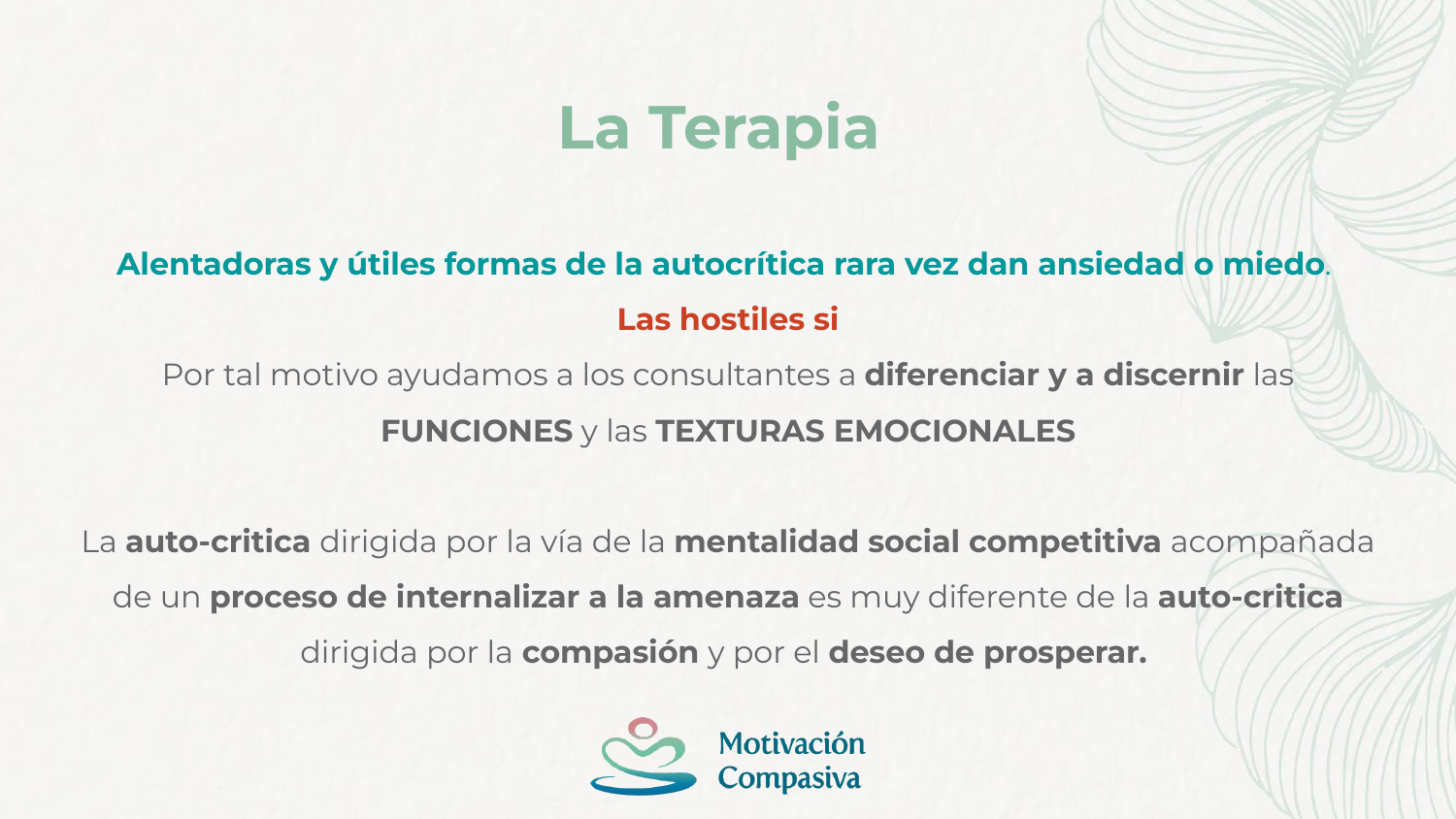

# La Terapia
Alentadoras y útiles formas de la autocrítica rara vez dan ansiedad o miedo.
Las hostiles si
Por tal motivo ayudamos a los consultantes a diferenciar y a discernir las FUNCIONES y las TEXTURAS EMOCIONALES

La auto-critica dirigida por la vía de la mentalidad social competitiva acompañada de un proceso de internalizar a la amenaza es muy diferente de la auto-critica dirigida por la compasión y por el deseo de prosperar.